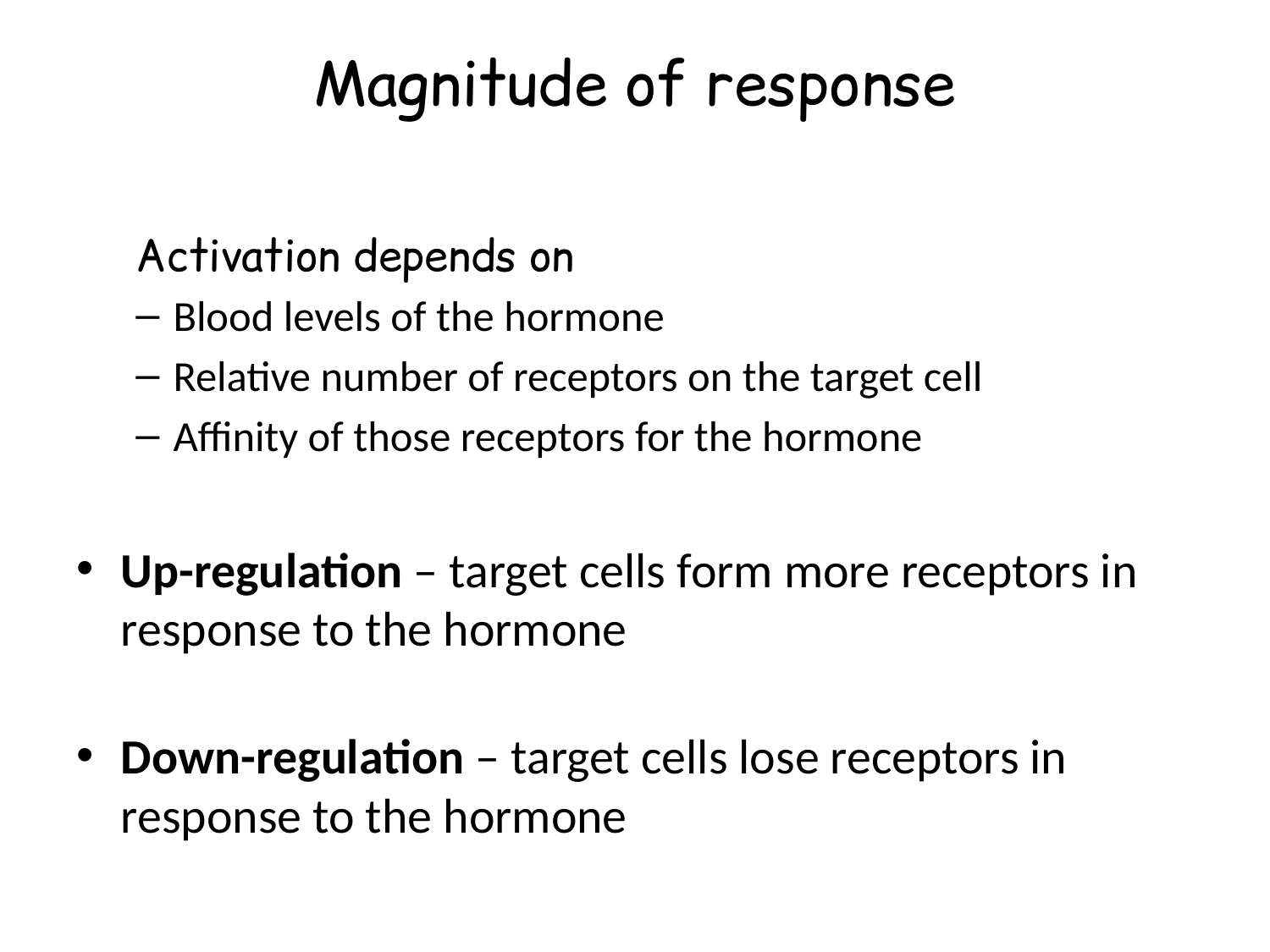

# Magnitude of response
Activation depends on
Blood levels of the hormone
Relative number of receptors on the target cell
Affinity of those receptors for the hormone

Up-regulation – target cells form more receptors in response to the hormone
Down-regulation – target cells lose receptors in response to the hormone